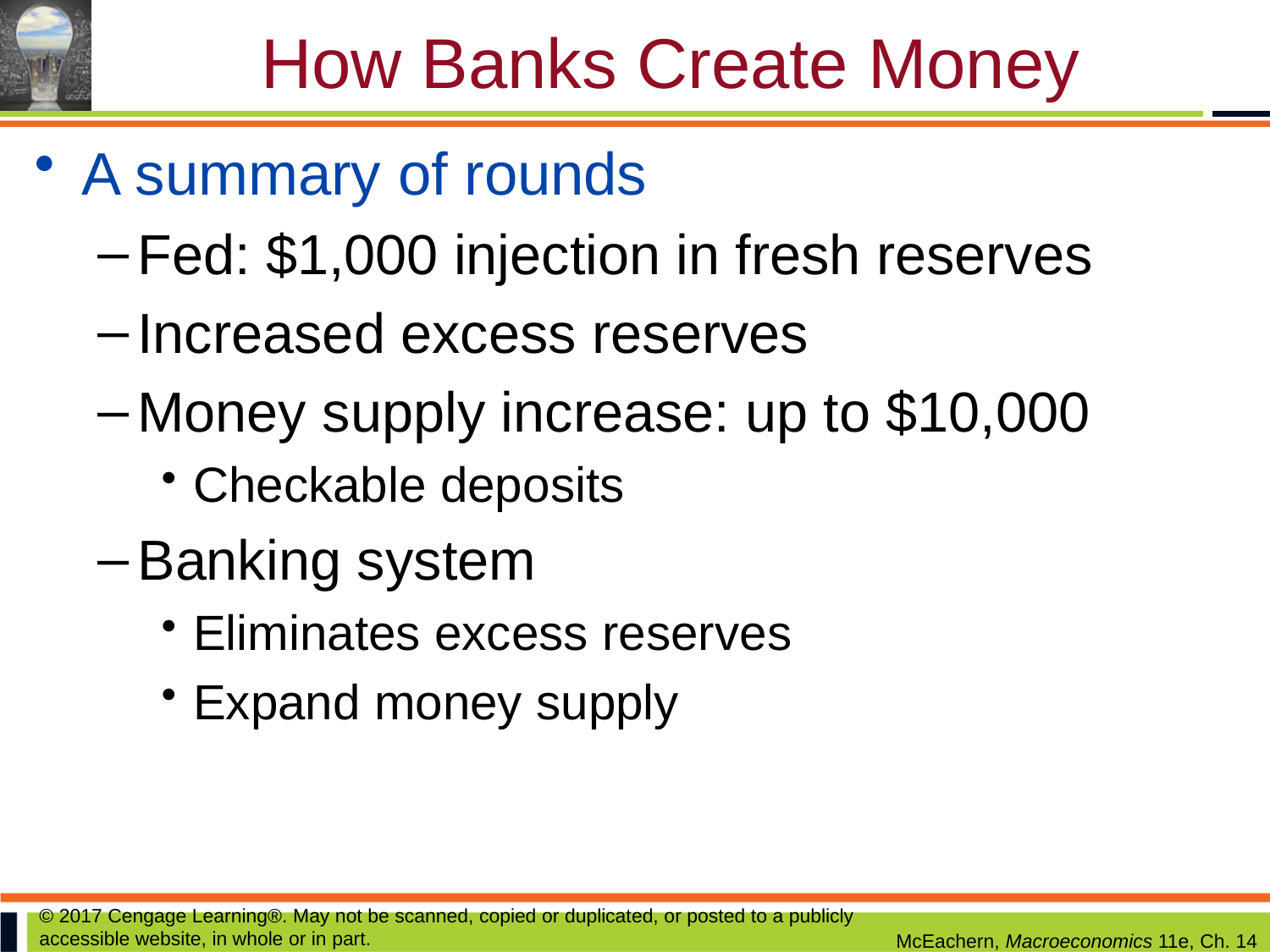

# How Banks Create Money
A summary of rounds
Fed: $1,000 injection in fresh reserves
Increased excess reserves
Money supply increase: up to $10,000
Checkable deposits
Banking system
Eliminates excess reserves
Expand money supply
© 2017 Cengage Learning®. May not be scanned, copied or duplicated, or posted to a publicly accessible website, in whole or in part.